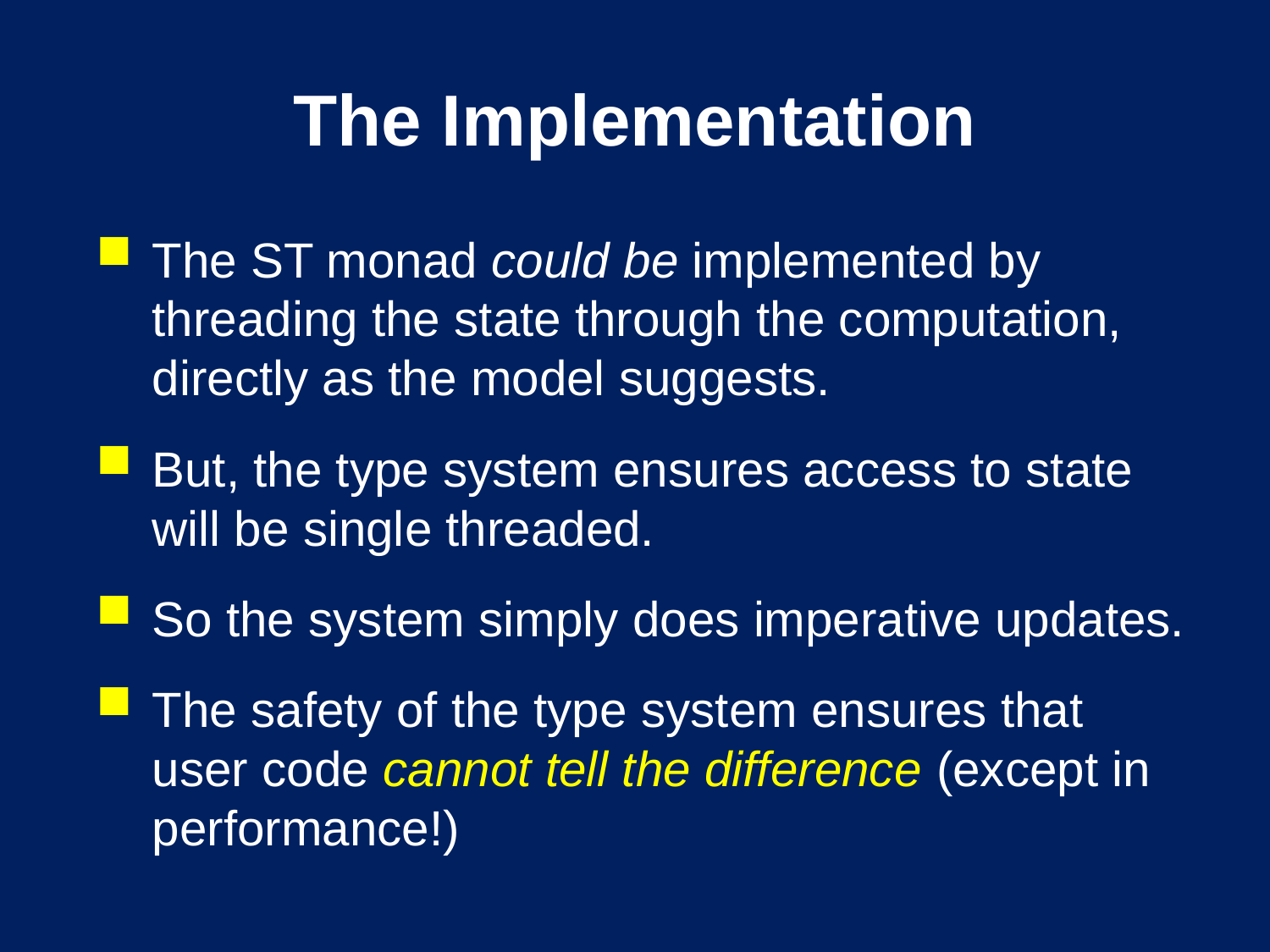

# The Implementation
The ST monad could be implemented by threading the state through the computation, directly as the model suggests.
But, the type system ensures access to state will be single threaded.
So the system simply does imperative updates.
The safety of the type system ensures that user code cannot tell the difference (except in performance!)